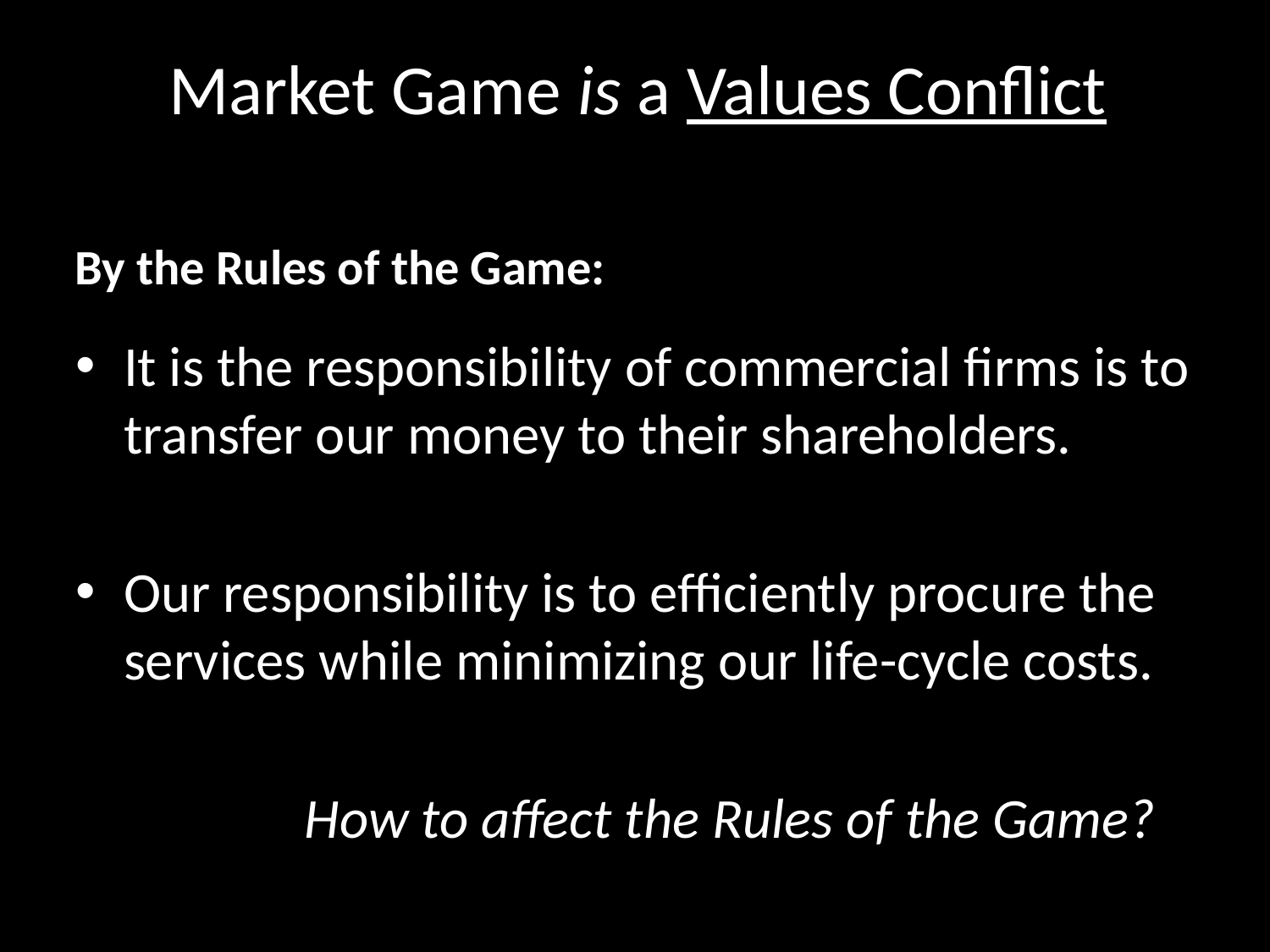

# Market Game is a Values Conflict
By the Rules of the Game:

It is the responsibility of commercial firms is to transfer our money to their shareholders.

Our responsibility is to efficiently procure the services while minimizing our life-cycle costs.

                  How to affect the Rules of the Game?